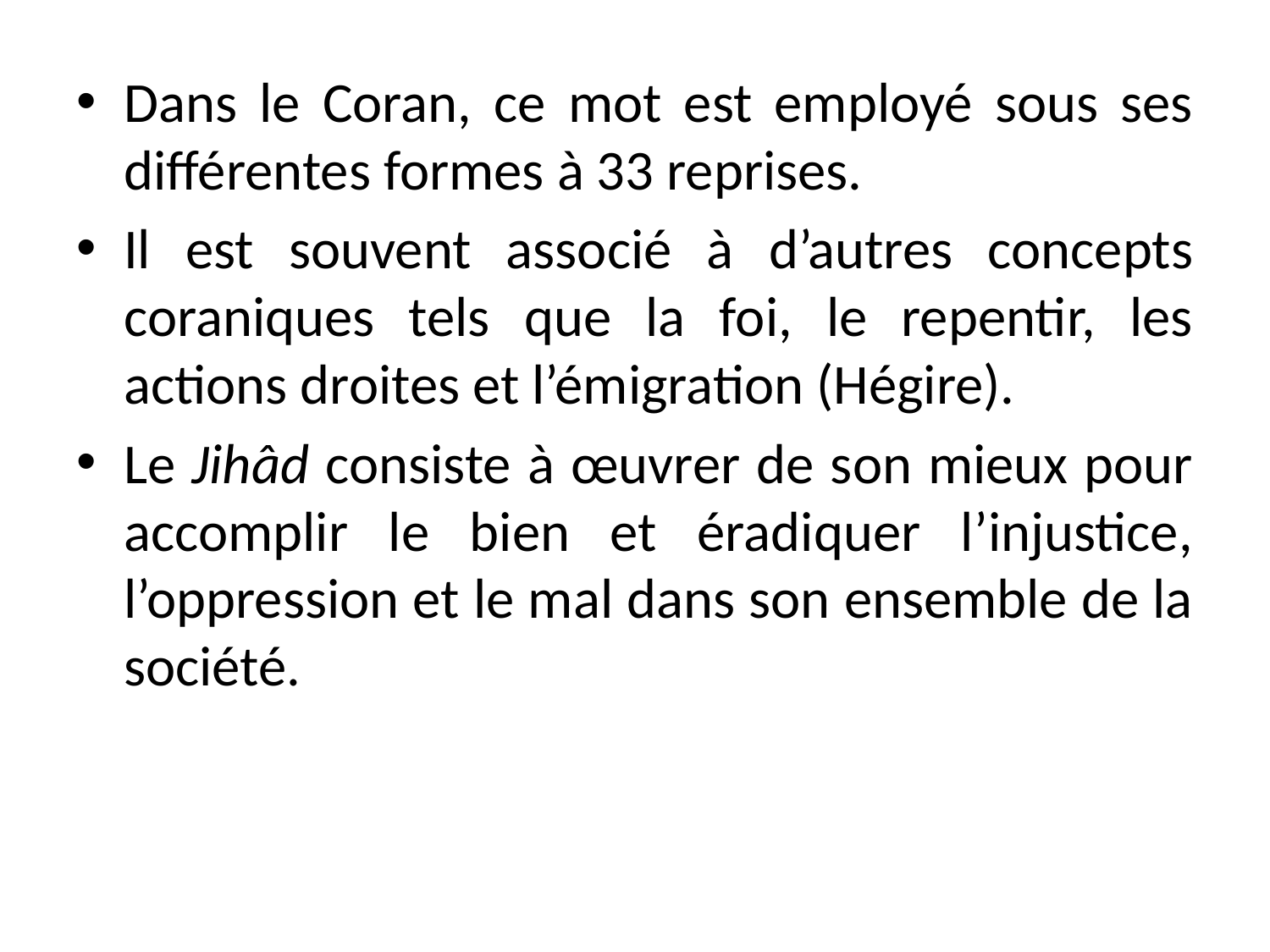

Dans le Coran, ce mot est employé sous ses différentes formes à 33 reprises.
Il est souvent associé à d’autres concepts coraniques tels que la foi, le repentir, les actions droites et l’émigration (Hégire).
Le Jihâd consiste à œuvrer de son mieux pour accomplir le bien et éradiquer l’injustice, l’oppression et le mal dans son ensemble de la société.